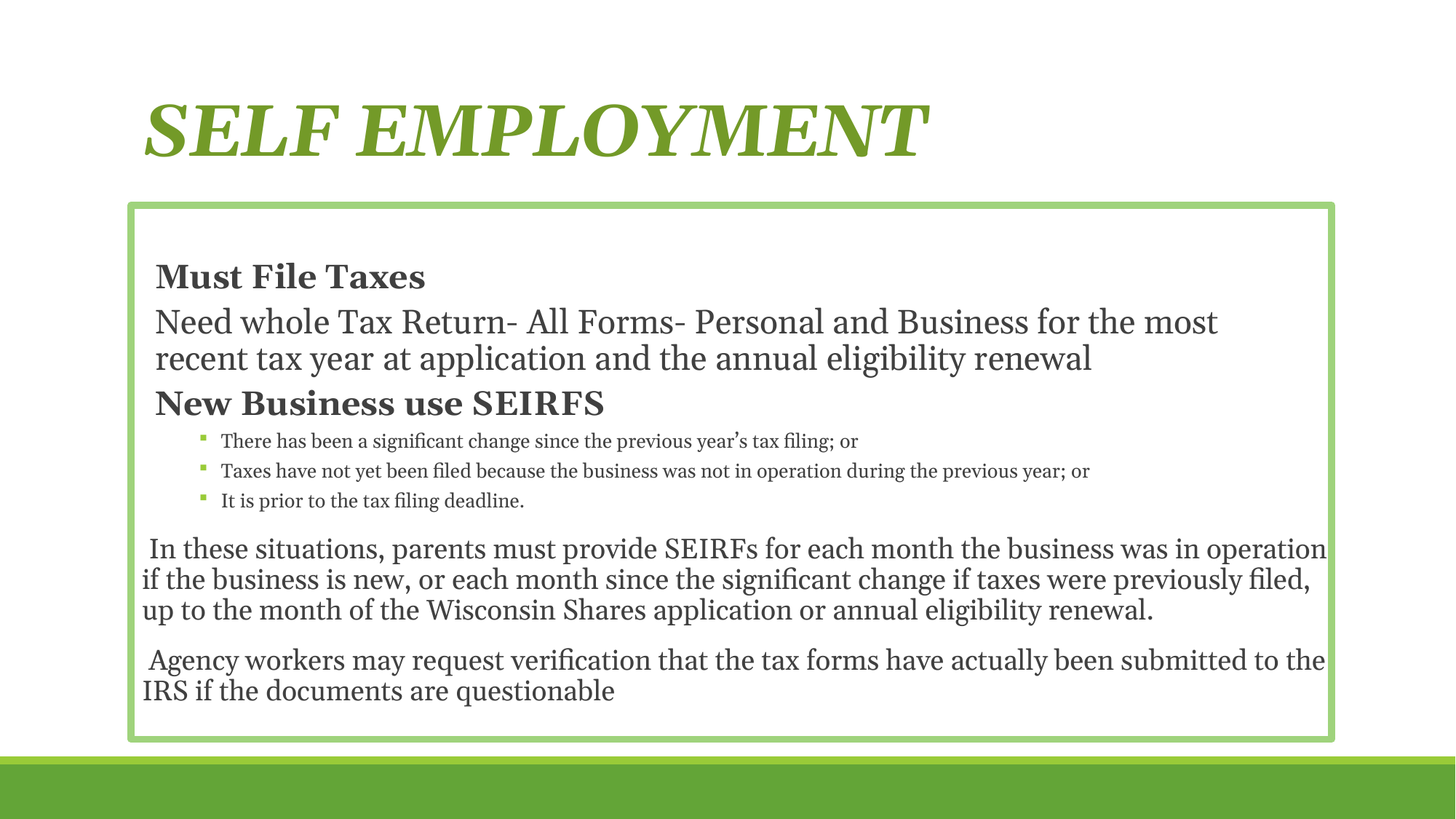

# SELF EMPLOYMENT

Must File Taxes
	Need whole Tax Return- All Forms- Personal and Business for the most 	recent	tax year at application and the annual eligibility renewal
New Business use SEIRFS
There has been a significant change since the previous year’s tax filing; or
Taxes have not yet been filed because the business was not in operation during the previous year; or
It is prior to the tax filing deadline.
 In these situations, parents must provide SEIRFs for each month the business was in operation if the business is new, or each month since the significant change if taxes were previously filed, up to the month of the Wisconsin Shares application or annual eligibility renewal.
 Agency workers may request verification that the tax forms have actually been submitted to the IRS if the documents are questionable